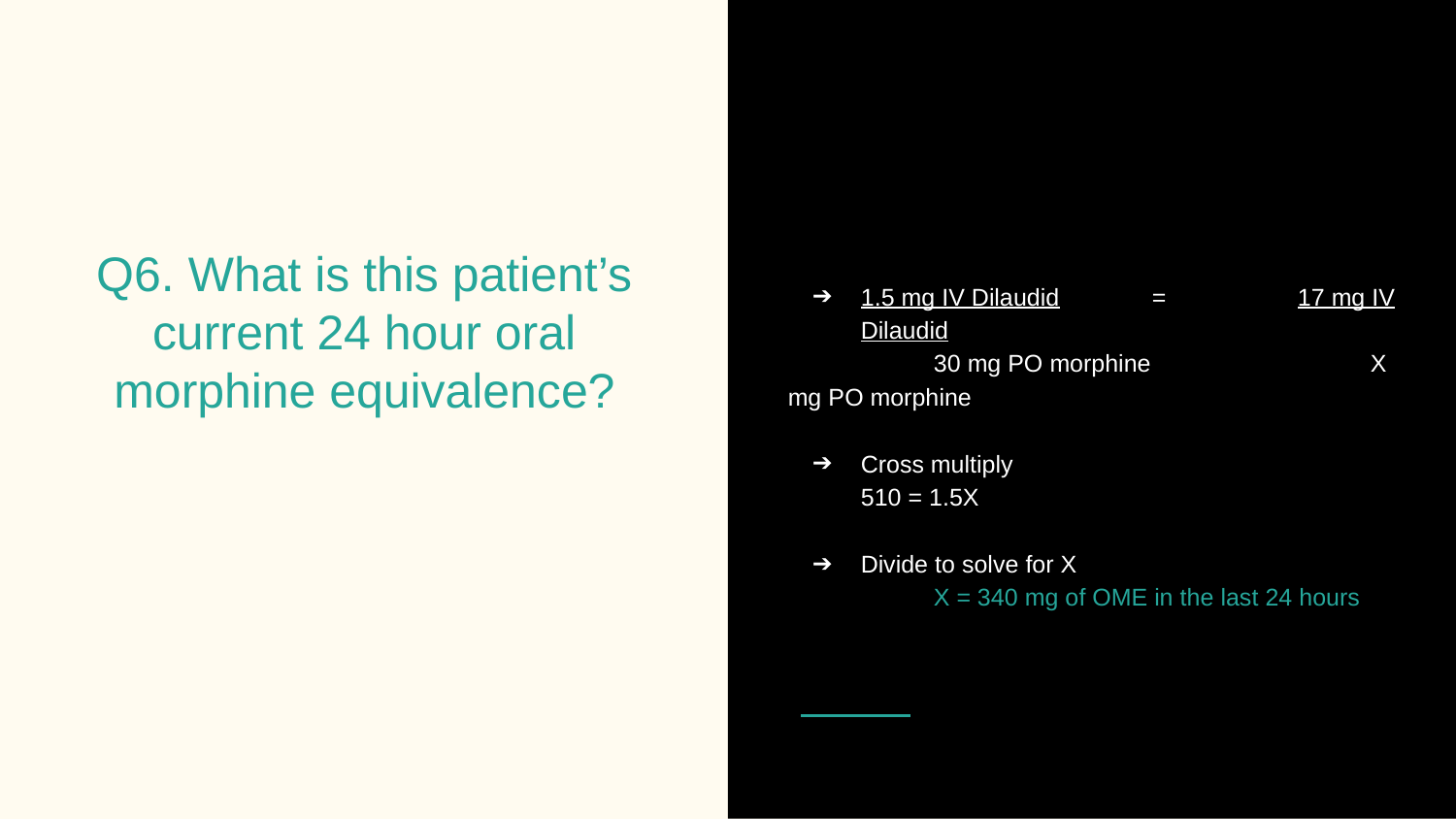

# Q6. What is this patient’s current 24 hour oral morphine equivalence?
1.5 mg IV Dilaudid 	=	17 mg IV Dilaudid
	30 mg PO morphine		X mg PO morphine

Cross multiply
510 = 1.5X

Divide to solve for X
	X = 340 mg of OME in the last 24 hours